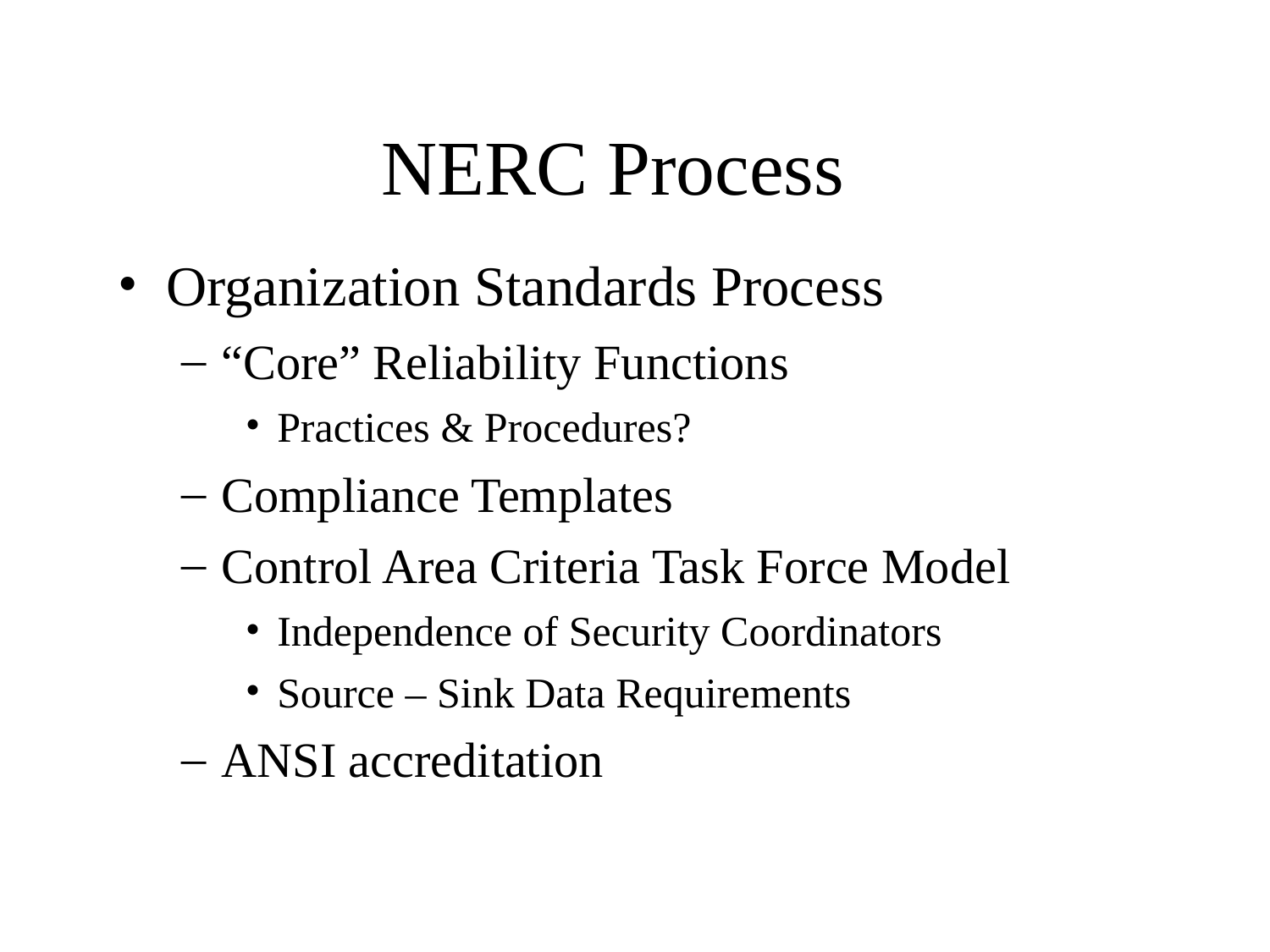

# NERC Process
Organization Standards Process
“Core” Reliability Functions
Practices & Procedures?
Compliance Templates
Control Area Criteria Task Force Model
Independence of Security Coordinators
Source – Sink Data Requirements
ANSI accreditation